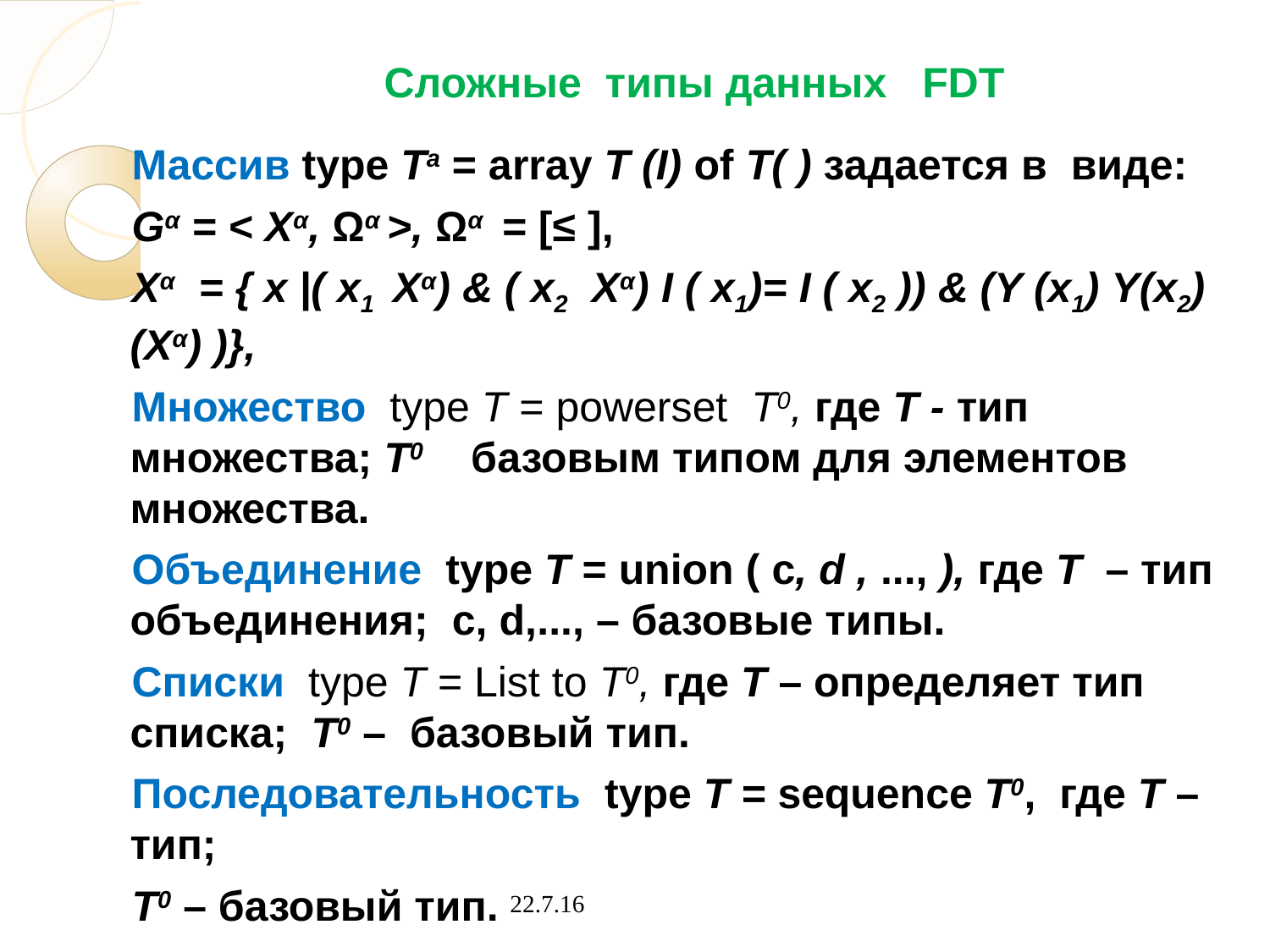

# Сложные  типы данных   FDT
Массив type Та = аrrаy Т (I) of T( ) задается в  виде:
Gα = < Хα, Ωα >, Ωα  = [≤ ],
Xα  = { x |( x1  Xα) & ( x2  Xα) I ( x1)= I ( x2 )) & (Y (x1) Y(x2) (Хα) )},
Множество  type T = powerset  T0, где Т - тип множества; Т0    базовым типом для элементов множества.
Объединение  type T = union ( с, d , ..., ), где Т  – тип объединения;  c, d,..., – базовые типы.
Списки  type Т = List to T0, где Т – определяет тип списка;  T0 –  базовый тип.
Последовательность  type T = sequence T0,  где Т – тип;
T0 – базовый тип.

22.7.16